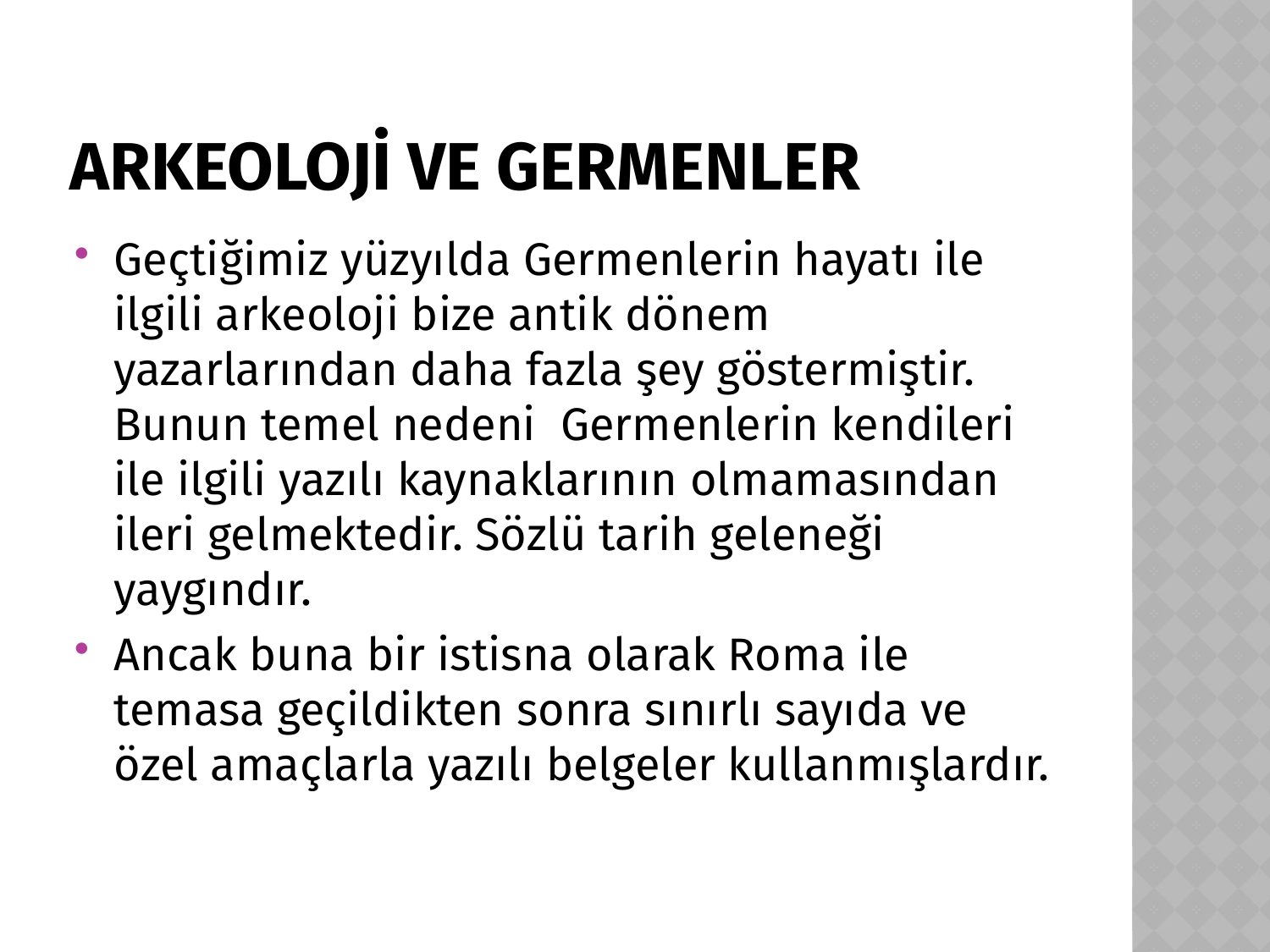

# Arkeoloji ve germenler
Geçtiğimiz yüzyılda Germenlerin hayatı ile ilgili arkeoloji bize antik dönem yazarlarından daha fazla şey göstermiştir. Bunun temel nedeni  Germenlerin kendileri ile ilgili yazılı kaynaklarının olmamasından ileri gelmektedir. Sözlü tarih geleneği yaygındır.
Ancak buna bir istisna olarak Roma ile temasa geçildikten sonra sınırlı sayıda ve özel amaçlarla yazılı belgeler kullanmışlardır.